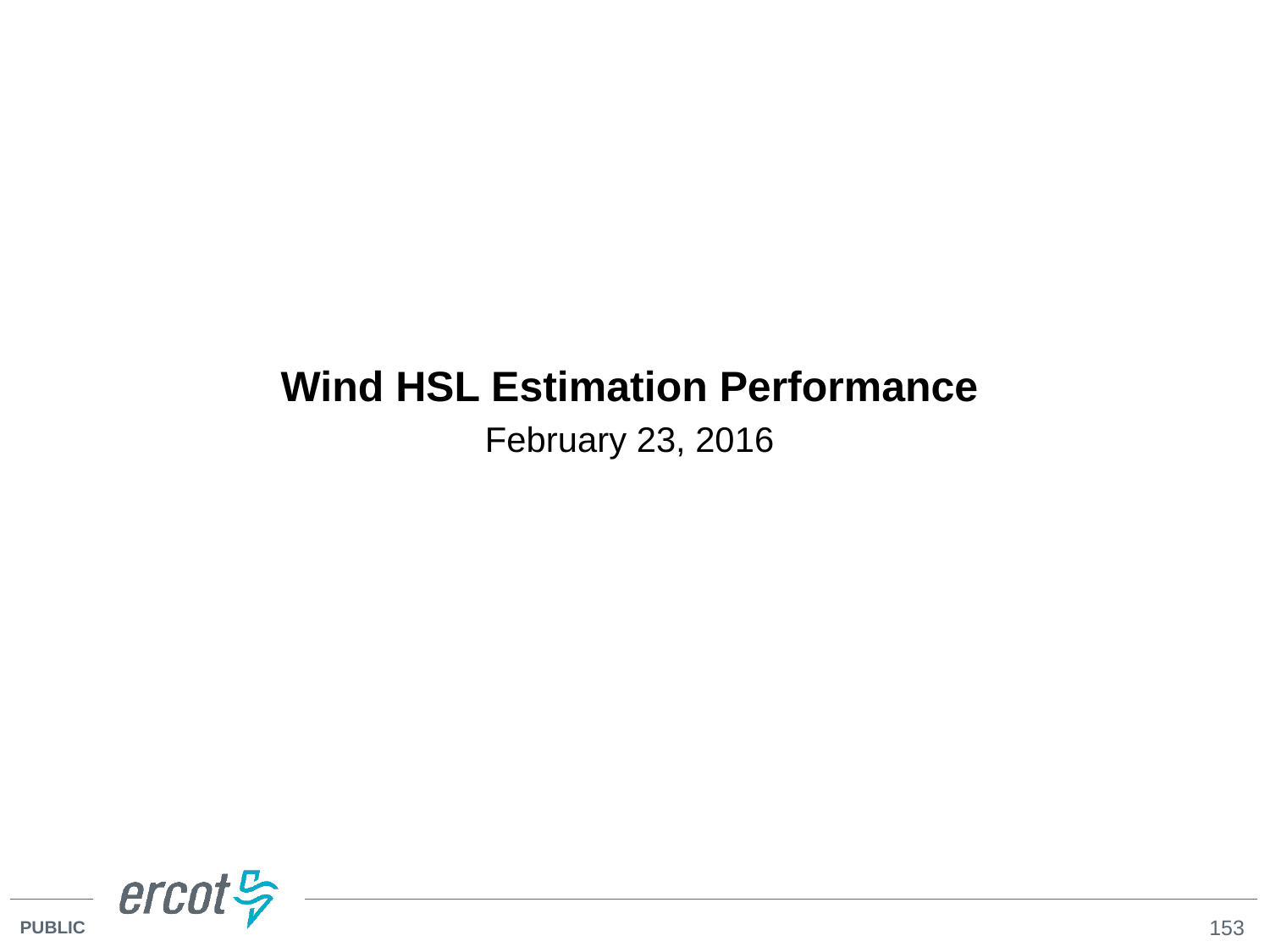

Wind HSL Estimation Performance
February 23, 2016